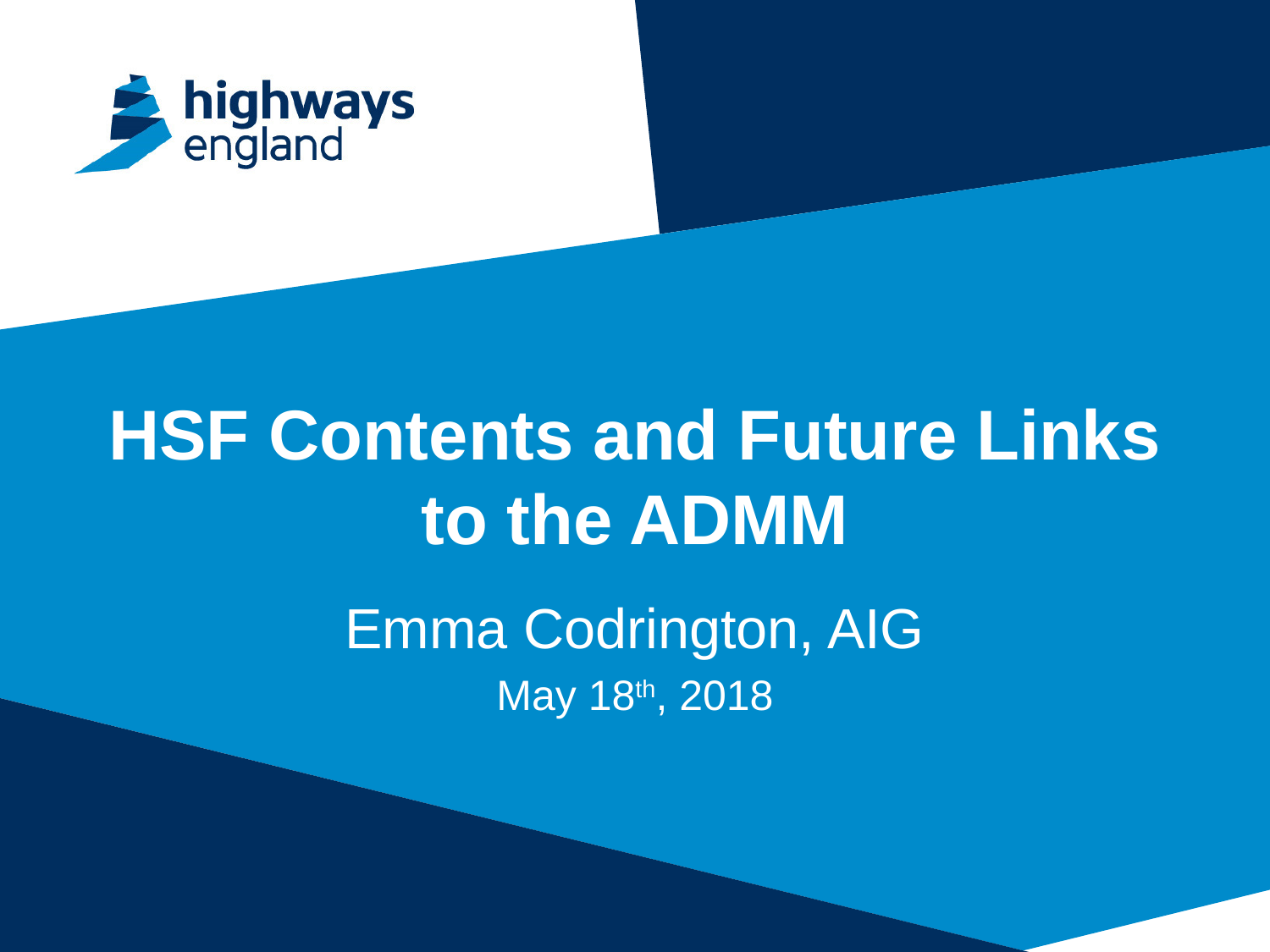

# HSF Contents and Future Links to the ADMM
Emma Codrington, AIG
May 18th, 2018